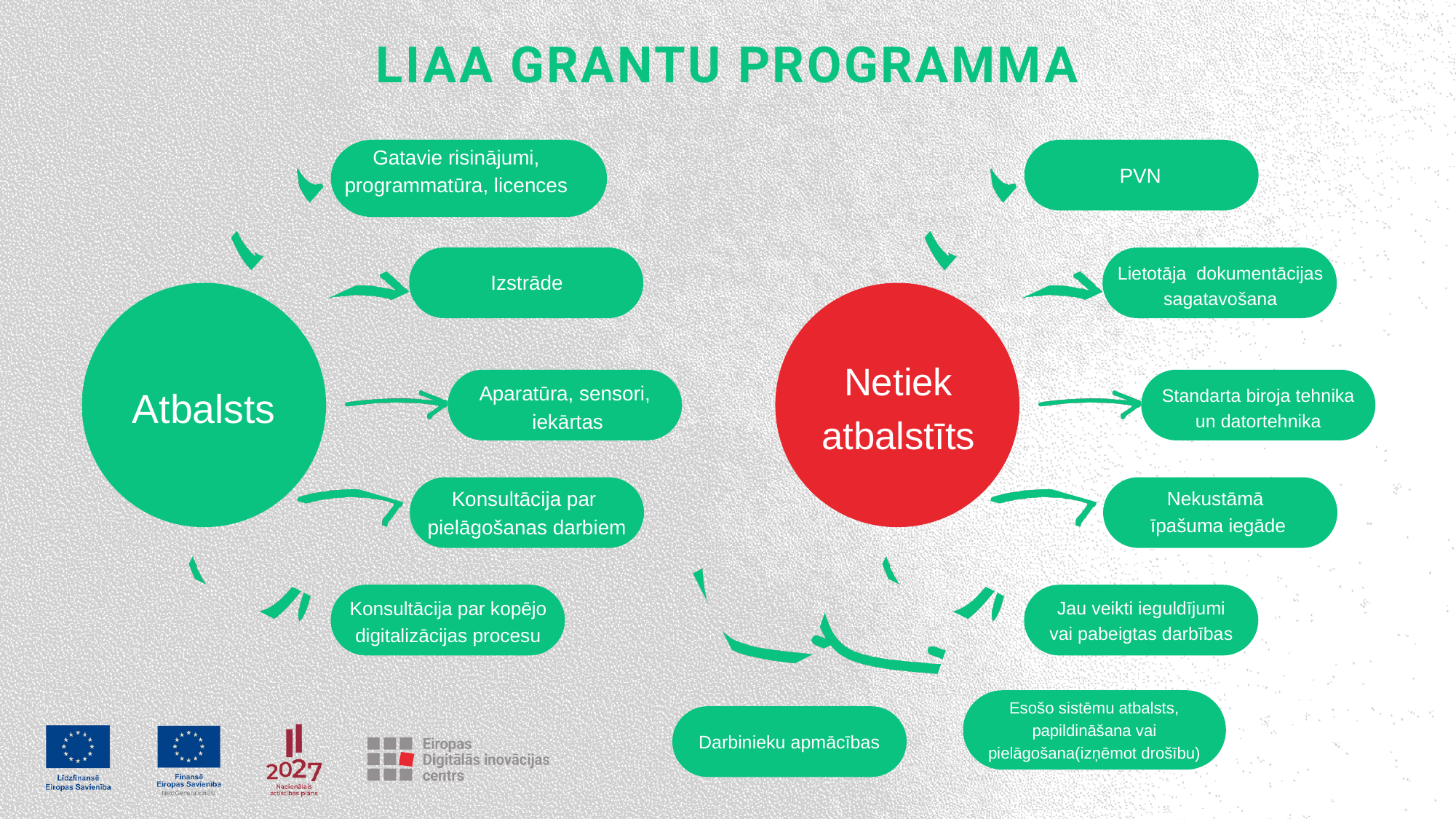

LIAA GRANTU PROGRAMMA

Gatavie risinājumi, programmatūra, licences
PVN

Lietotāja  dokumentācijas
sagatavošana
Izstrāde

Netiek atbalstīts

Atbalsts
Aparatūra, sensori,
 iekārtas
Standarta biroja tehnika
un datortehnika

Konsultācija par
pielāgošanas darbiem
Nekustāmā
īpašuma iegāde

Konsultācija par kopējo
digitalizācijas procesu
Jau veikti ieguldījumi
vai pabeigtas darbības

Esošo sistēmu atbalsts,
papildināšana vai pielāgošana(izņēmot drošību)

Darbinieku apmācības